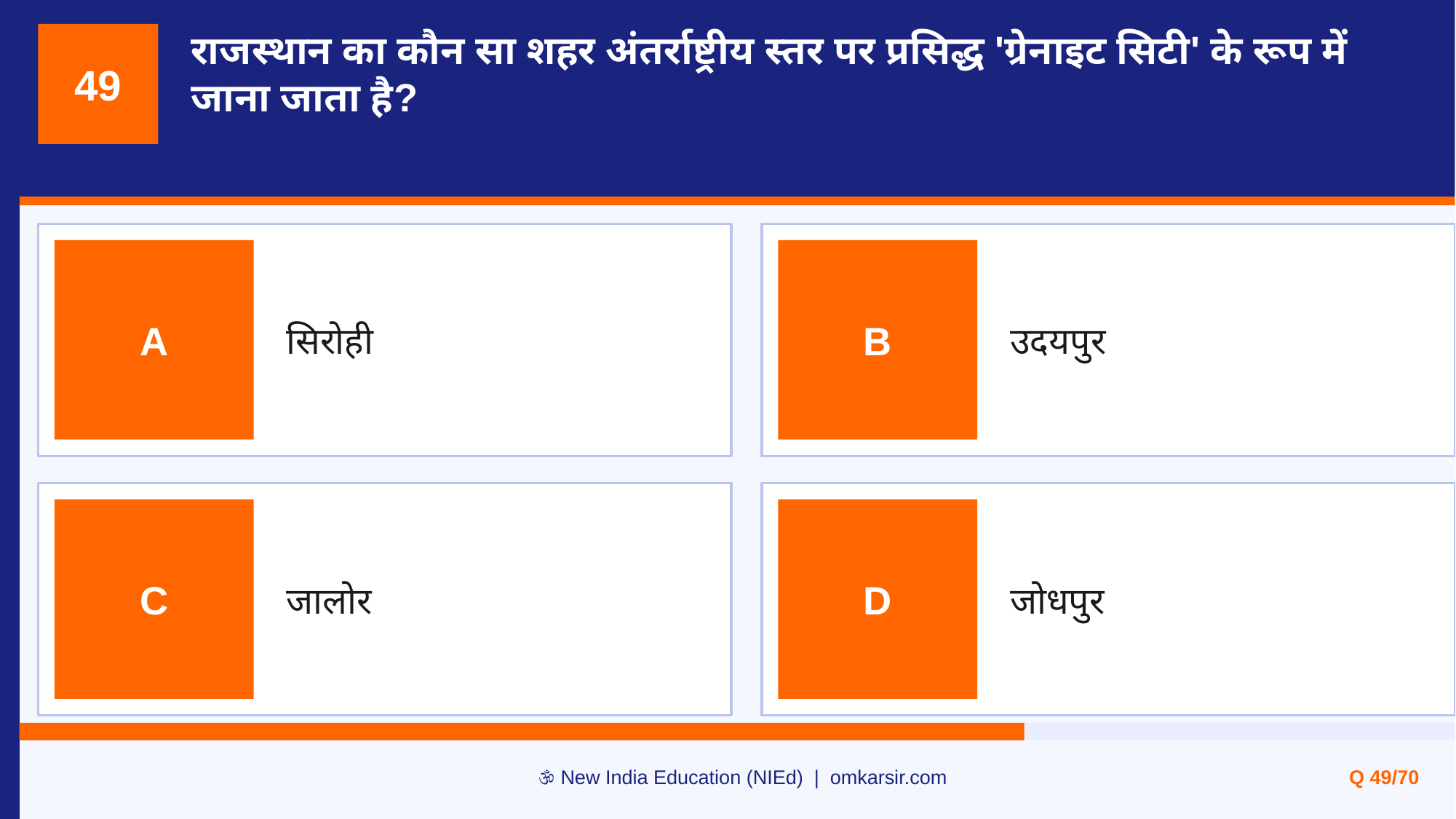

राजस्थान का कौन सा शहर अंतर्राष्ट्रीय स्तर पर प्रसिद्ध 'ग्रेनाइट सिटी' के रूप में जाना जाता है?
49

सिरोही
उदयपुर
A
B

जालोर
जोधपुर
C
D

🕉️ New India Education (NIEd)  |  omkarsir.com
Q 49/70